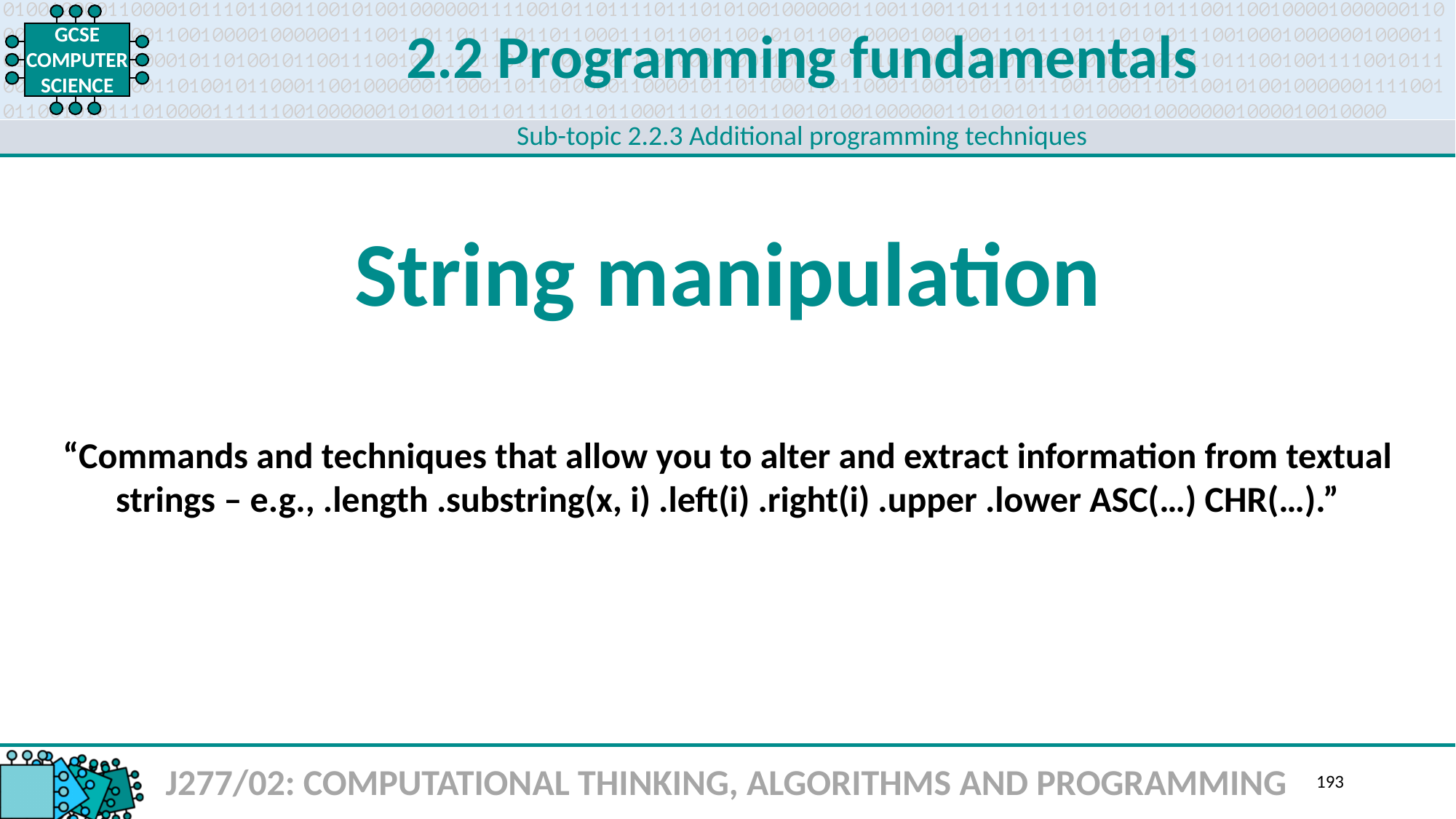

2.2 Programming fundamentals
Sub-topic 2.2.3 Additional programming techniques
String manipulation
“Commands and techniques that allow you to alter and extract information from textual strings – e.g., .length .substring(x, i) .left(i) .right(i) .upper .lower ASC(…) CHR(…).”
J277/02: COMPUTATIONAL THINKING, ALGORITHMS AND PROGRAMMING
193